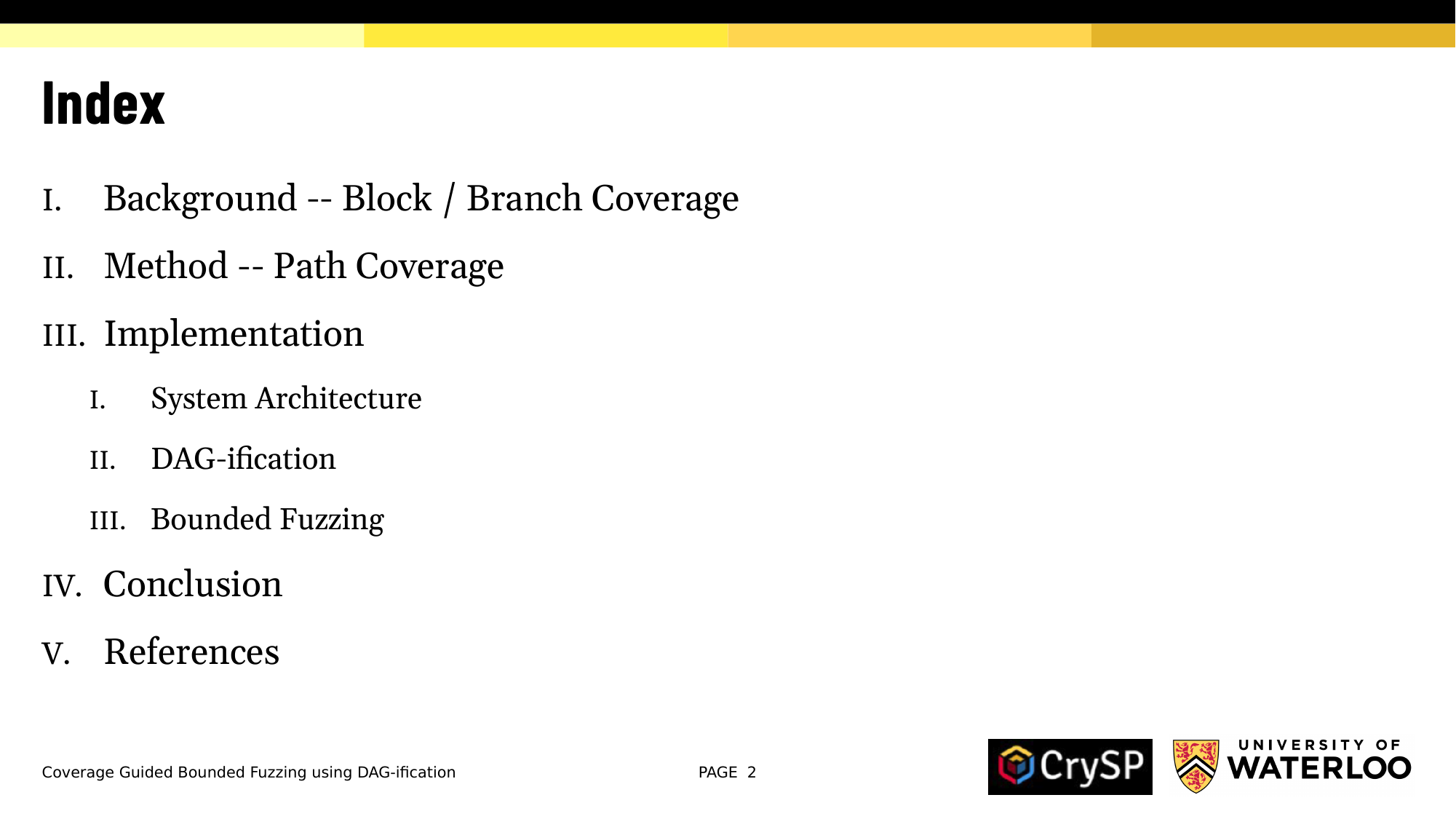

# Index
Background -- Block / Branch Coverage
Method -- Path Coverage
Implementation
System Architecture
DAG-ification
Bounded Fuzzing
Conclusion
References
Coverage Guided Bounded Fuzzing using DAG-ification
PAGE  2